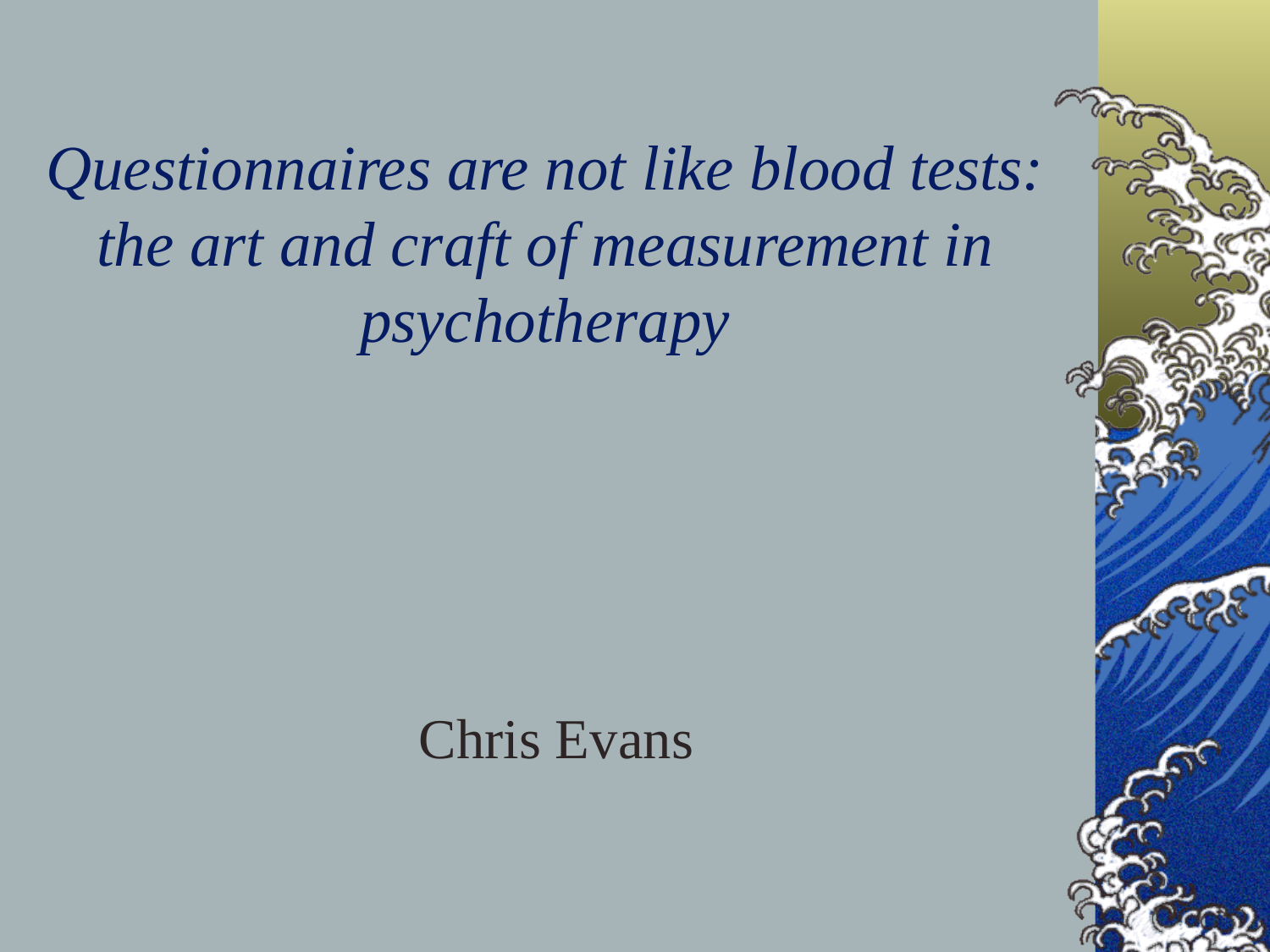

# Questionnaires are not like blood tests: the art and craft of measurement in psychotherapy
Chris Evans